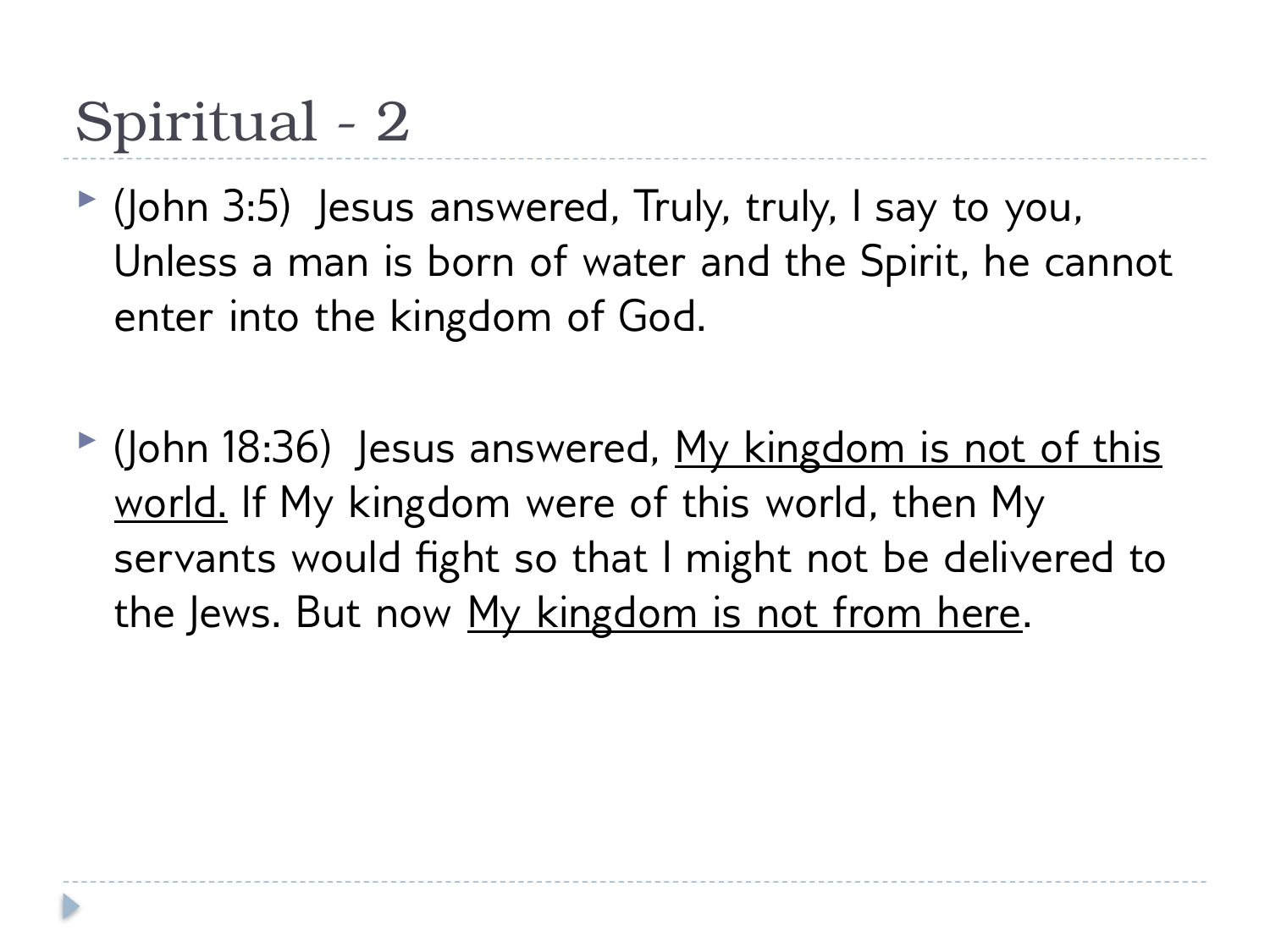

# Spiritual - 2
(John 3:5)  Jesus answered, Truly, truly, I say to you, Unless a man is born of water and the Spirit, he cannot enter into the kingdom of God.

(John 18:36)  Jesus answered, My kingdom is not of this world. If My kingdom were of this world, then My servants would fight so that I might not be delivered to the Jews. But now My kingdom is not from here.